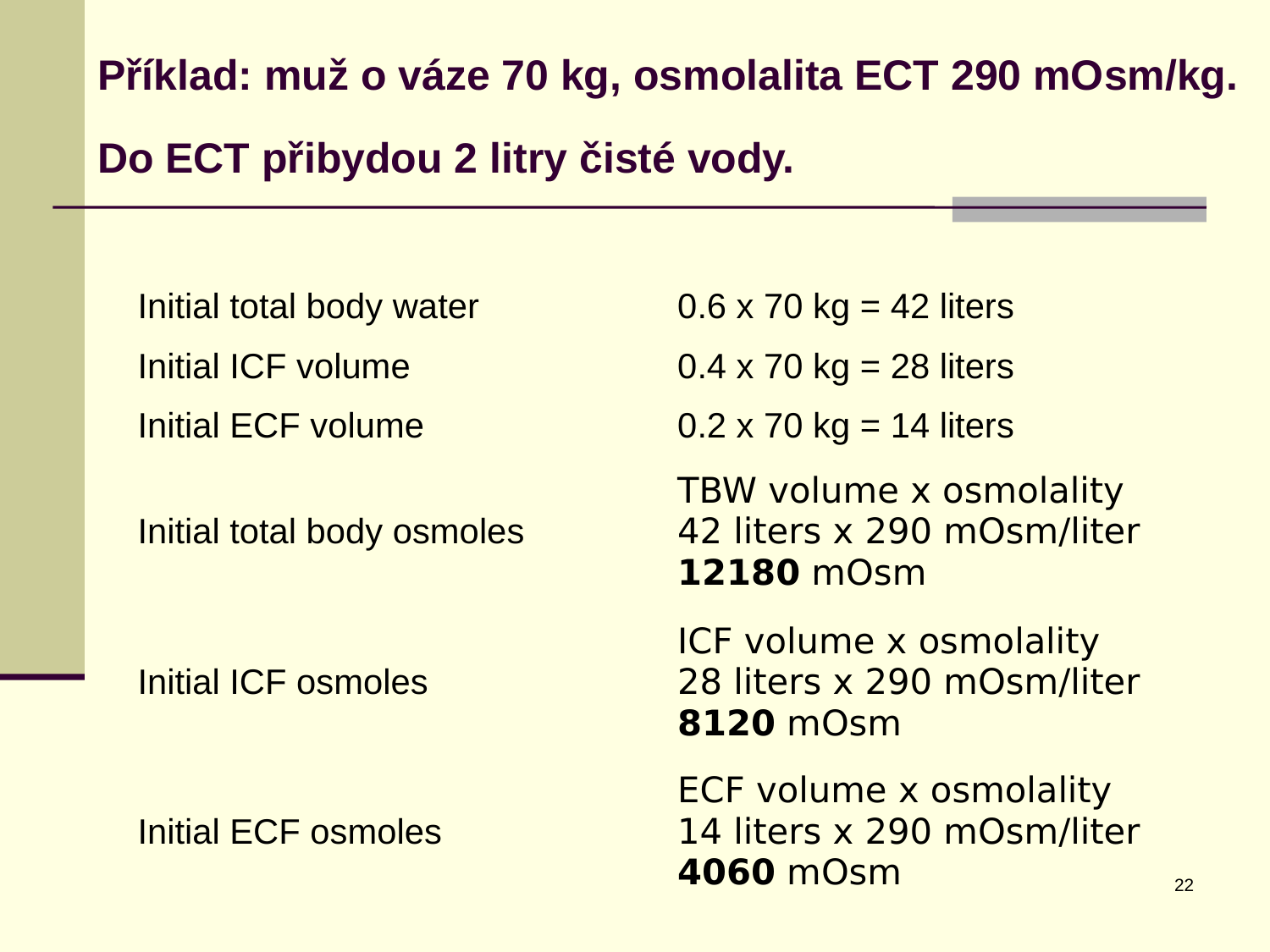

# Příklad: muž o váze 70 kg, osmolalita ECT 290 mOsm/kg. Do ECT přibydou 2 litry čisté vody.
| Initial total body water | 0.6 x 70 kg = 42 liters |
| --- | --- |
| Initial ICF volume | 0.4 x 70 kg = 28 liters |
| Initial ECF volume | 0.2 x 70 kg = 14 liters |
| Initial total body osmoles | TBW volume x osmolality 42 liters x 290 mOsm/liter 12180 mOsm |
| Initial ICF osmoles | ICF volume x osmolality 28 liters x 290 mOsm/liter 8120 mOsm |
| Initial ECF osmoles | ECF volume x osmolality 14 liters x 290 mOsm/liter 4060 mOsm |
22